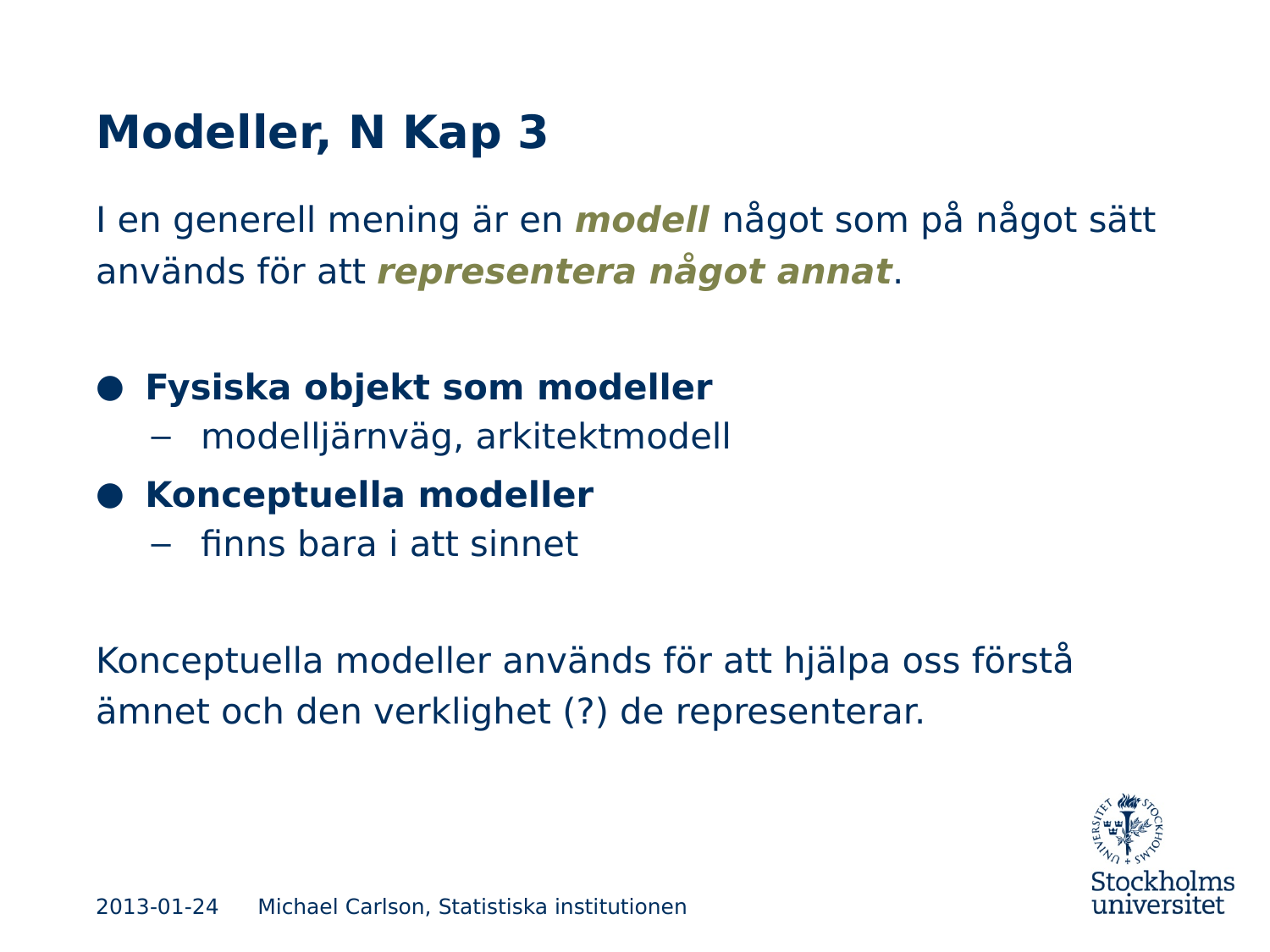

# Modeller, N Kap 3
I en generell mening är en modell något som på något sätt används för att representera något annat.

Fysiska objekt som modeller
modelljärnväg, arkitektmodell
Konceptuella modeller
finns bara i att sinnet

Konceptuella modeller används för att hjälpa oss förstå ämnet och den verklighet (?) de representerar.
2013-01-24
Michael Carlson, Statistiska institutionen